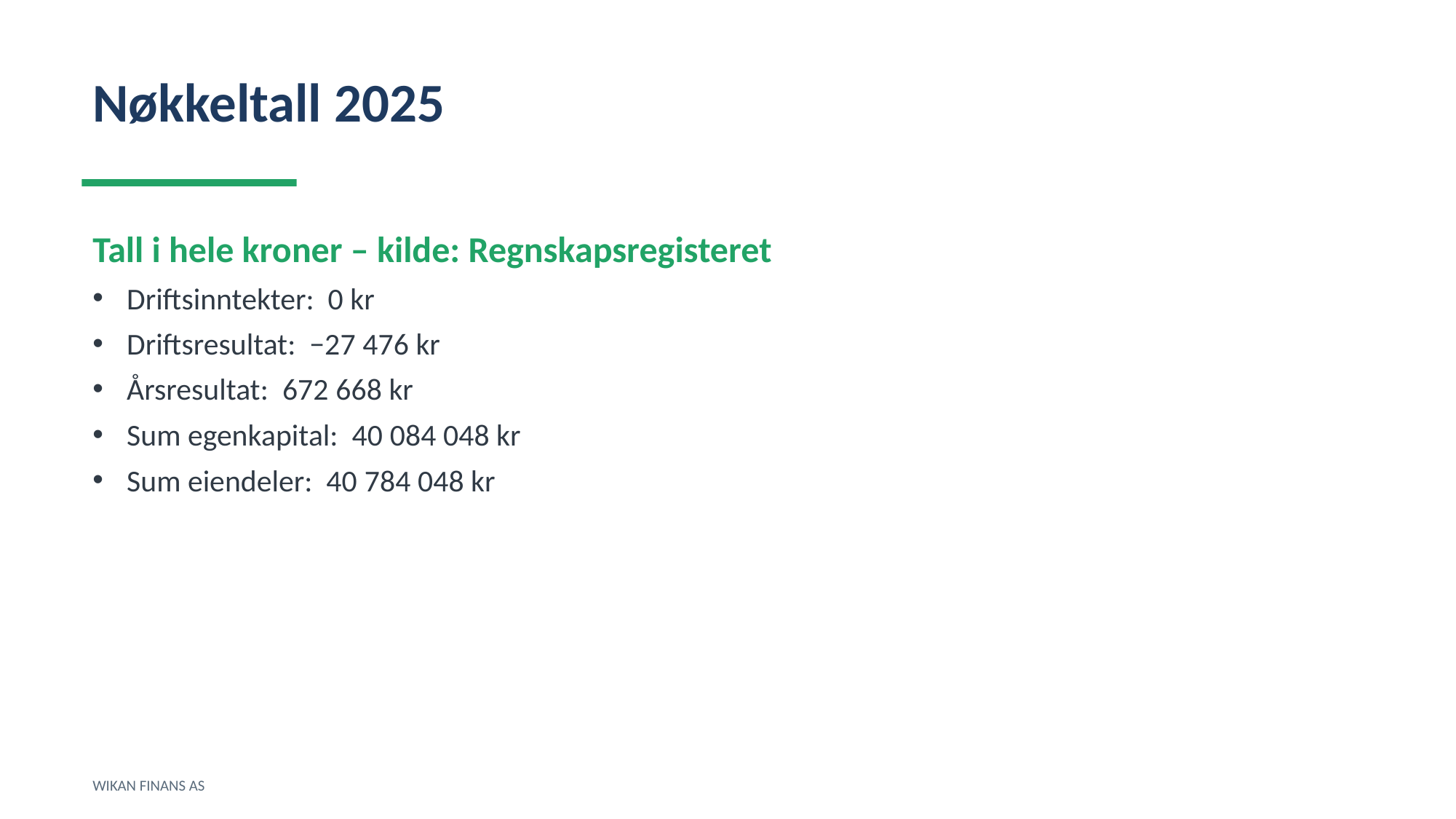

Nøkkeltall 2025

Tall i hele kroner – kilde: Regnskapsregisteret
Driftsinntekter:  0 kr
Driftsresultat:  −27 476 kr
Årsresultat:  672 668 kr
Sum egenkapital:  40 084 048 kr
Sum eiendeler:  40 784 048 kr
WIKAN FINANS AS